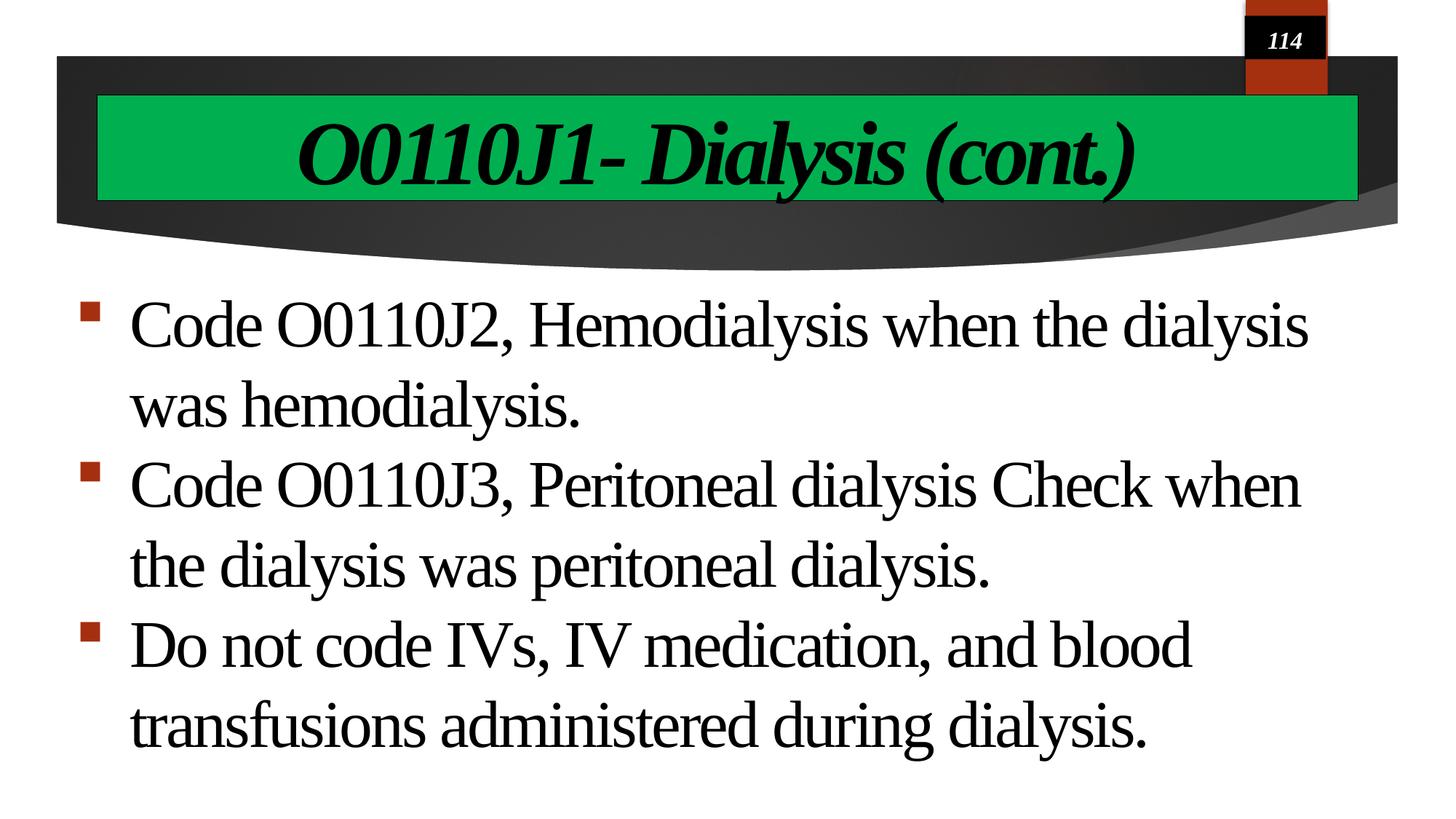

114
# O0110J1- Dialysis (cont.)
Code O0110J2, Hemodialysis when the dialysis was hemodialysis.
Code O0110J3, Peritoneal dialysis Check when the dialysis was peritoneal dialysis.
Do not code IVs, IV medication, and blood transfusions administered during dialysis.